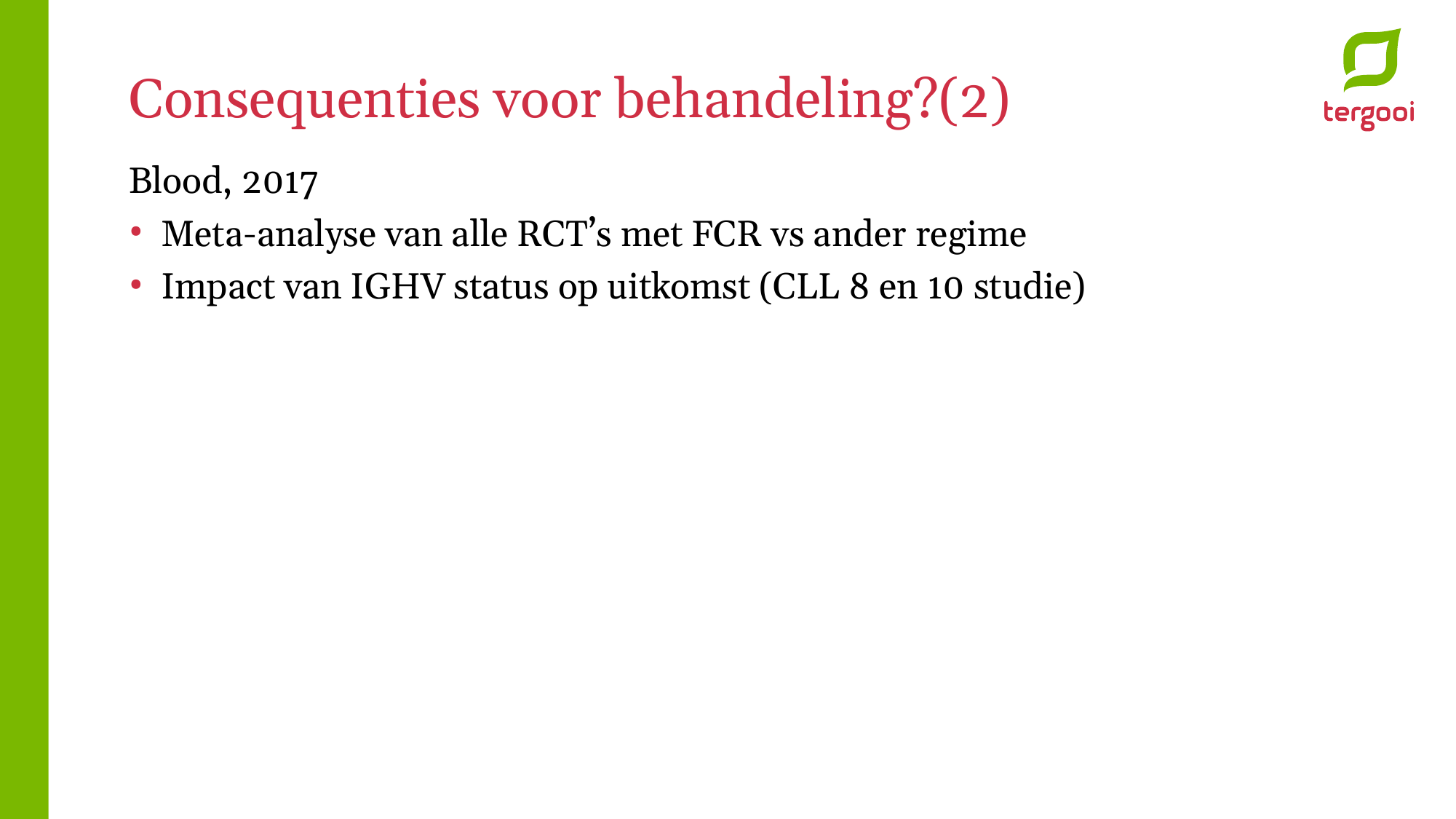

Consequenties voor behandeling?(2)
Blood, 2017
Meta-analyse van alle RCT’s met FCR vs ander regime
Impact van IGHV status op uitkomst (CLL 8 en 10 studie)